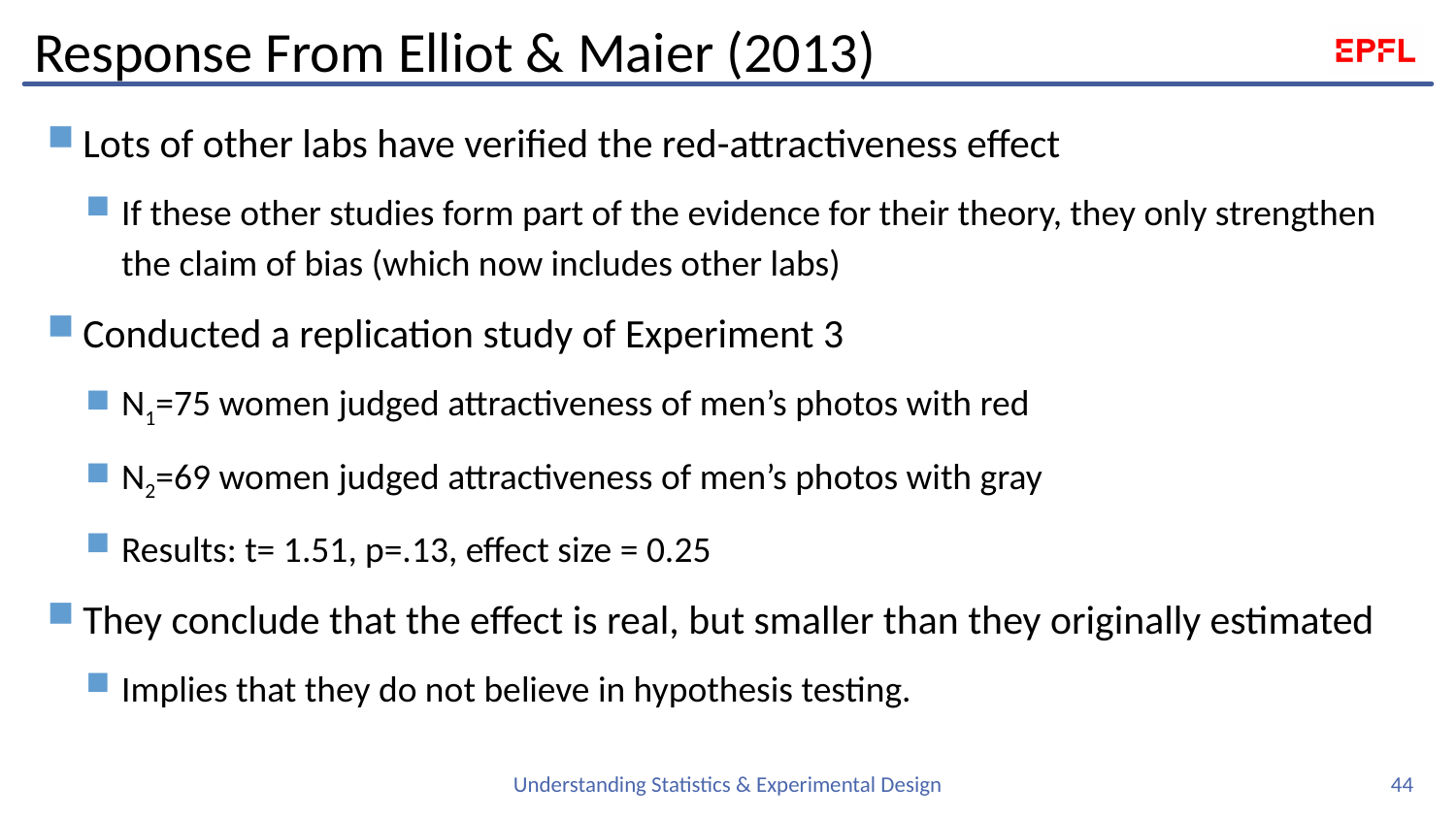

# Response From Elliot & Maier (2013)
Lots of other labs have verified the red-attractiveness effect
If these other studies form part of the evidence for their theory, they only strengthen the claim of bias (which now includes other labs)
Conducted a replication study of Experiment 3
N1=75 women judged attractiveness of men’s photos with red
N2=69 women judged attractiveness of men’s photos with gray
Results: t= 1.51, p=.13, effect size = 0.25
They conclude that the effect is real, but smaller than they originally estimated
Implies that they do not believe in hypothesis testing.